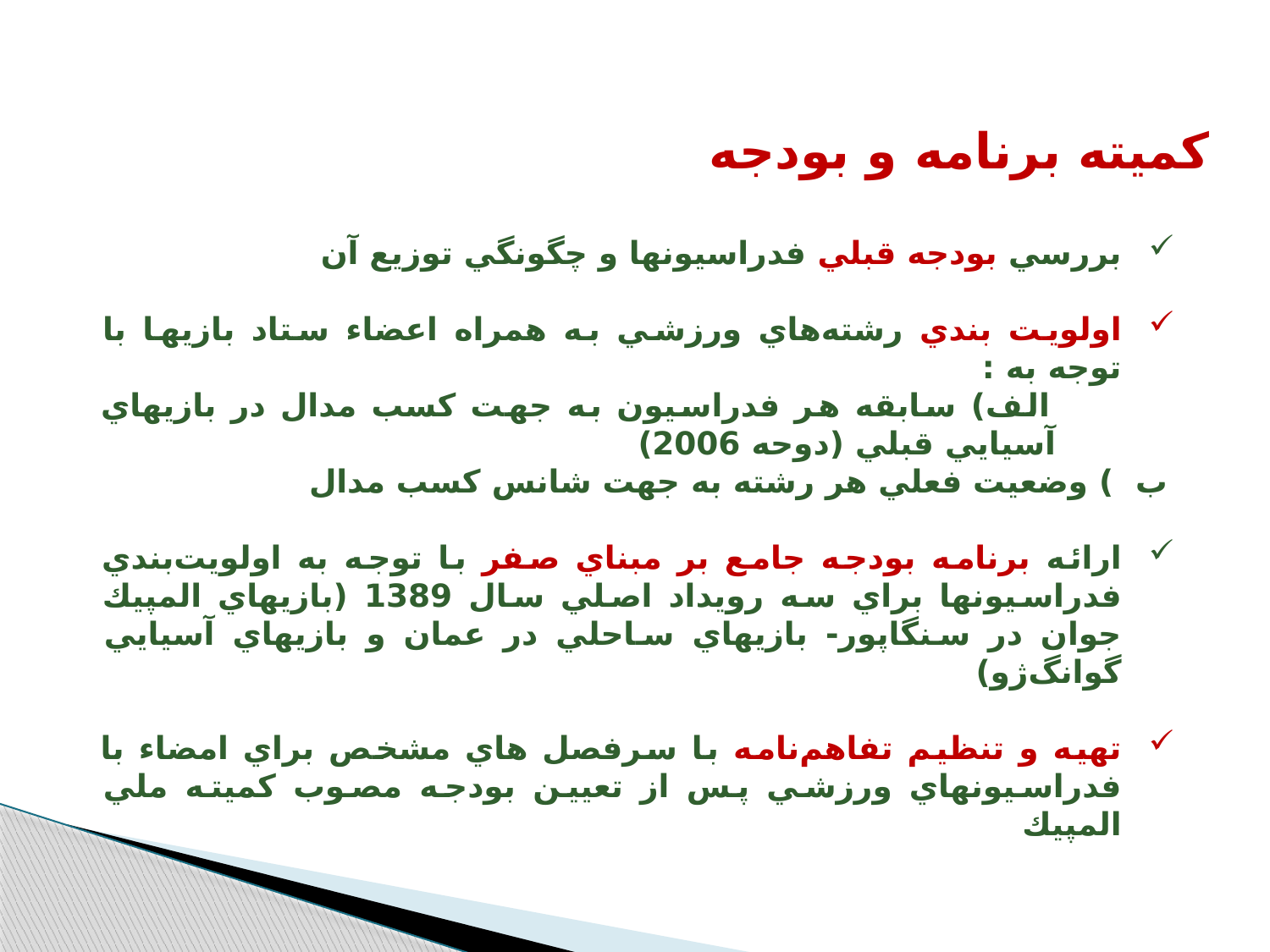

كميته برنامه و بودجه
بررسي بودجه قبلي فدراسيونها و چگونگي توزيع آن

اولويت بندي رشته‌هاي ورزشي به همراه اعضاء ستاد بازيها با توجه به :
        الف) سابقه هر فدراسيون به جهت كسب مدال در بازيهاي آسيايي قبلي (دوحه 2006)
	ب  ) وضعيت فعلي هر رشته به جهت شانس كسب مدال

ارائه برنامه بودجه جامع بر مبناي صفر با توجه به اولويت‌بندي فدراسيونها براي سه رويداد اصلي سال 1389 (بازيهاي المپيك جوان در سنگاپور- بازيهاي ساحلي در عمان و بازيهاي آسيايي گوانگ‌ژو)

تهيه و تنظيم تفاهم‌نامه با سرفصل هاي مشخص براي امضاء با فدراسيونهاي ورزشي پس از تعيين بودجه مصوب كميته ملي المپيك